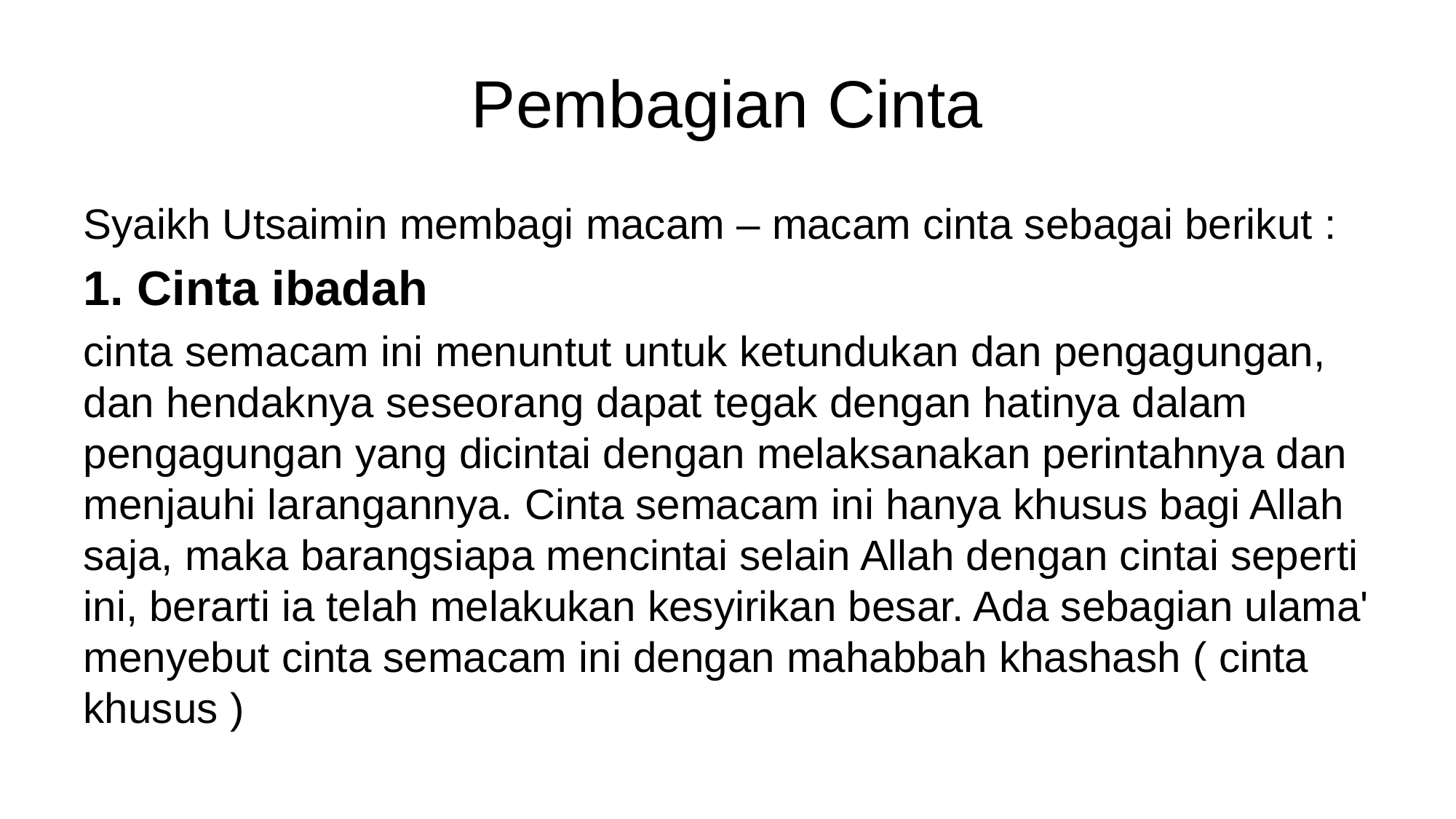

# Pembagian Cinta
Syaikh Utsaimin membagi macam – macam cinta sebagai berikut :
1. Cinta ibadah
cinta semacam ini menuntut untuk ketundukan dan pengagungan, dan hendaknya seseorang dapat tegak dengan hatinya dalam pengagungan yang dicintai dengan melaksanakan perintahnya dan menjauhi larangannya. Cinta semacam ini hanya khusus bagi Allah saja, maka barangsiapa mencintai selain Allah dengan cintai seperti ini, berarti ia telah melakukan kesyirikan besar. Ada sebagian ulama' menyebut cinta semacam ini dengan mahabbah khashash ( cinta khusus )